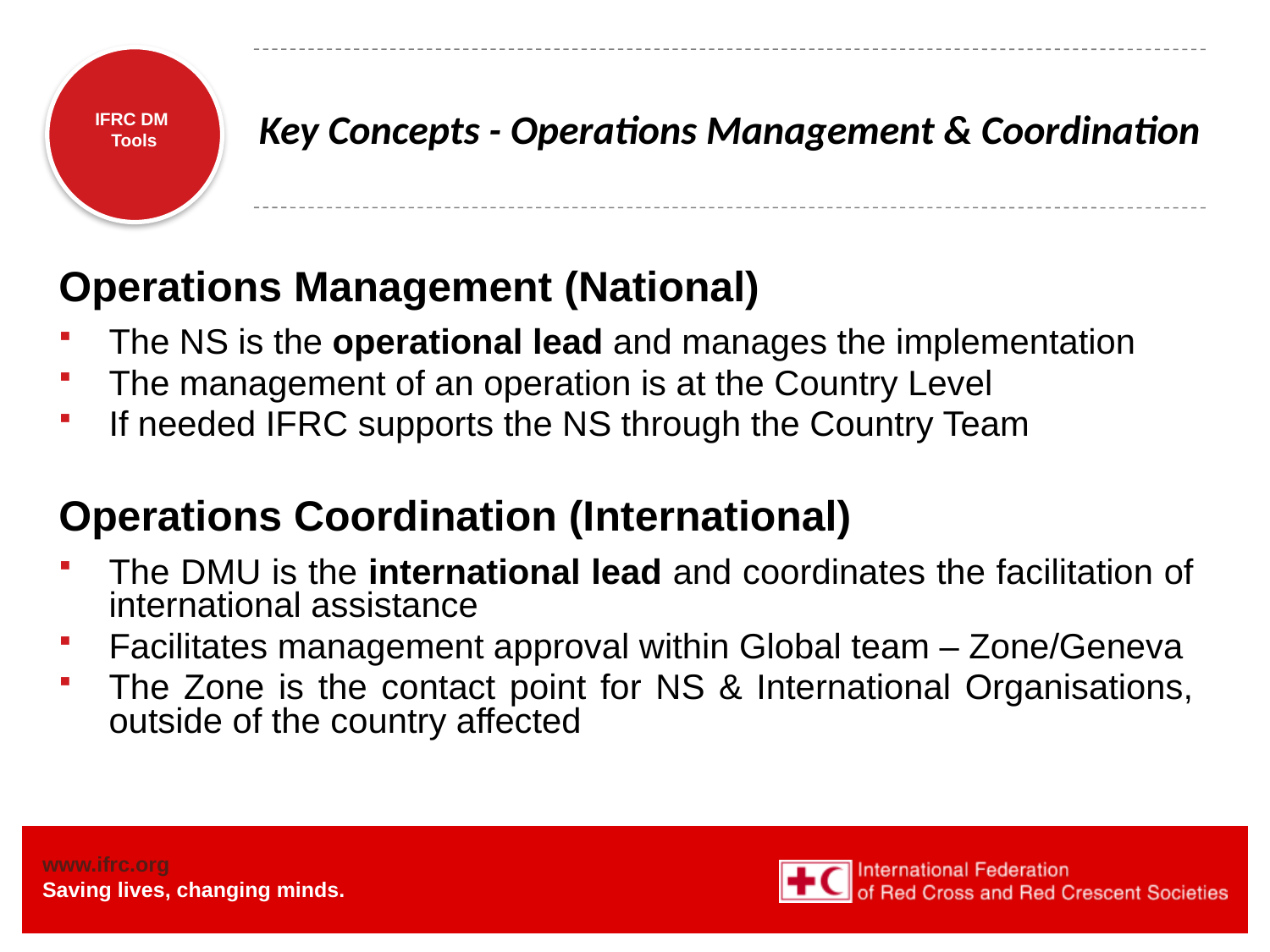

# Key Concepts - Operations Management & Coordination

Operations Management (National)
The NS is the operational lead and manages the implementation
The management of an operation is at the Country Level
If needed IFRC supports the NS through the Country Team

Operations Coordination (International)
The DMU is the international lead and coordinates the facilitation of international assistance
Facilitates management approval within Global team – Zone/Geneva
The Zone is the contact point for NS & International Organisations, outside of the country affected